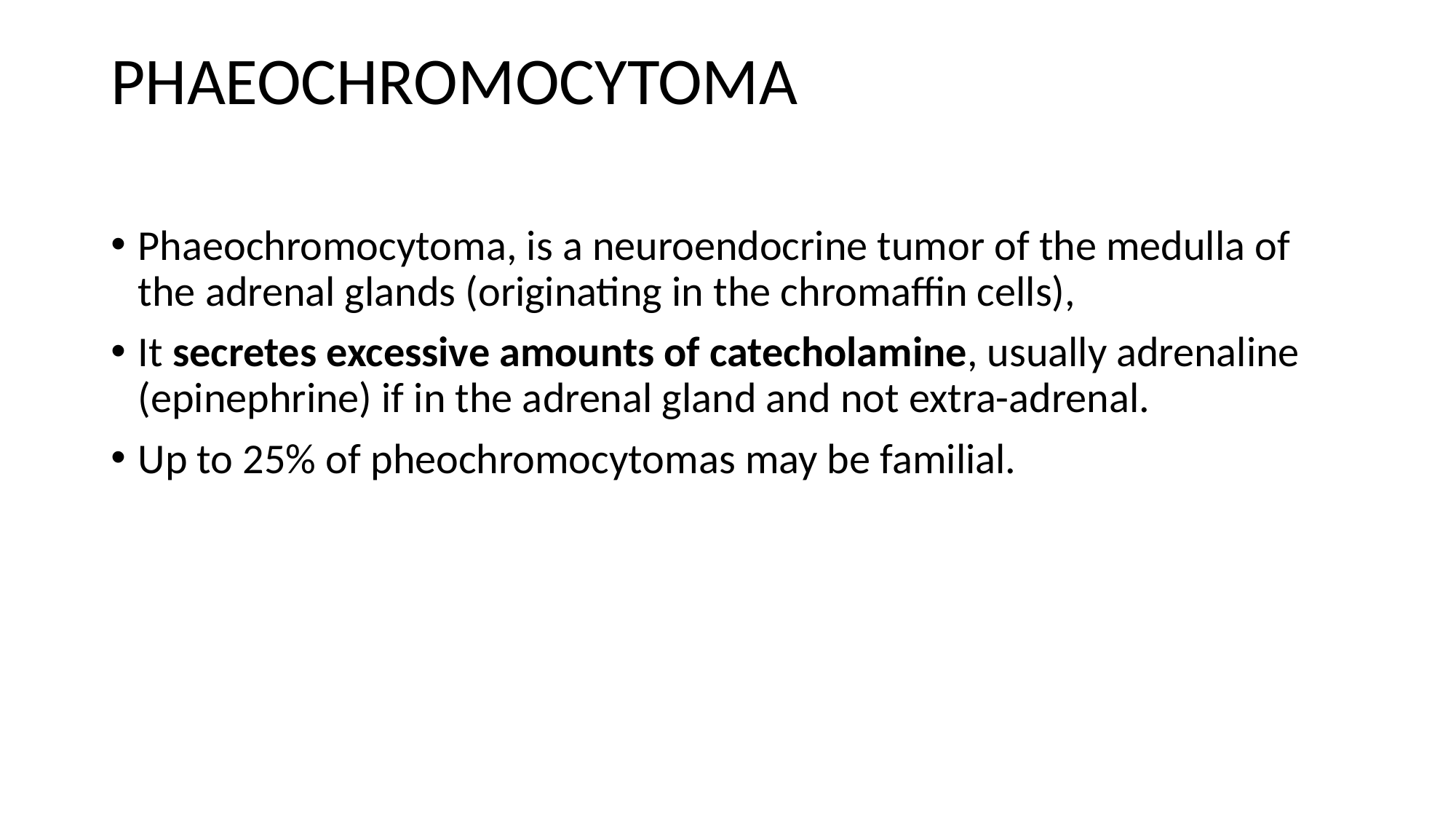

# PHAEOCHROMOCYTOMA
Phaeochromocytoma, is a neuroendocrine tumor of the medulla of the adrenal glands (originating in the chromaffin cells),
It secretes excessive amounts of catecholamine, usually adrenaline (epinephrine) if in the adrenal gland and not extra-adrenal.
Up to 25% of pheochromocytomas may be familial.